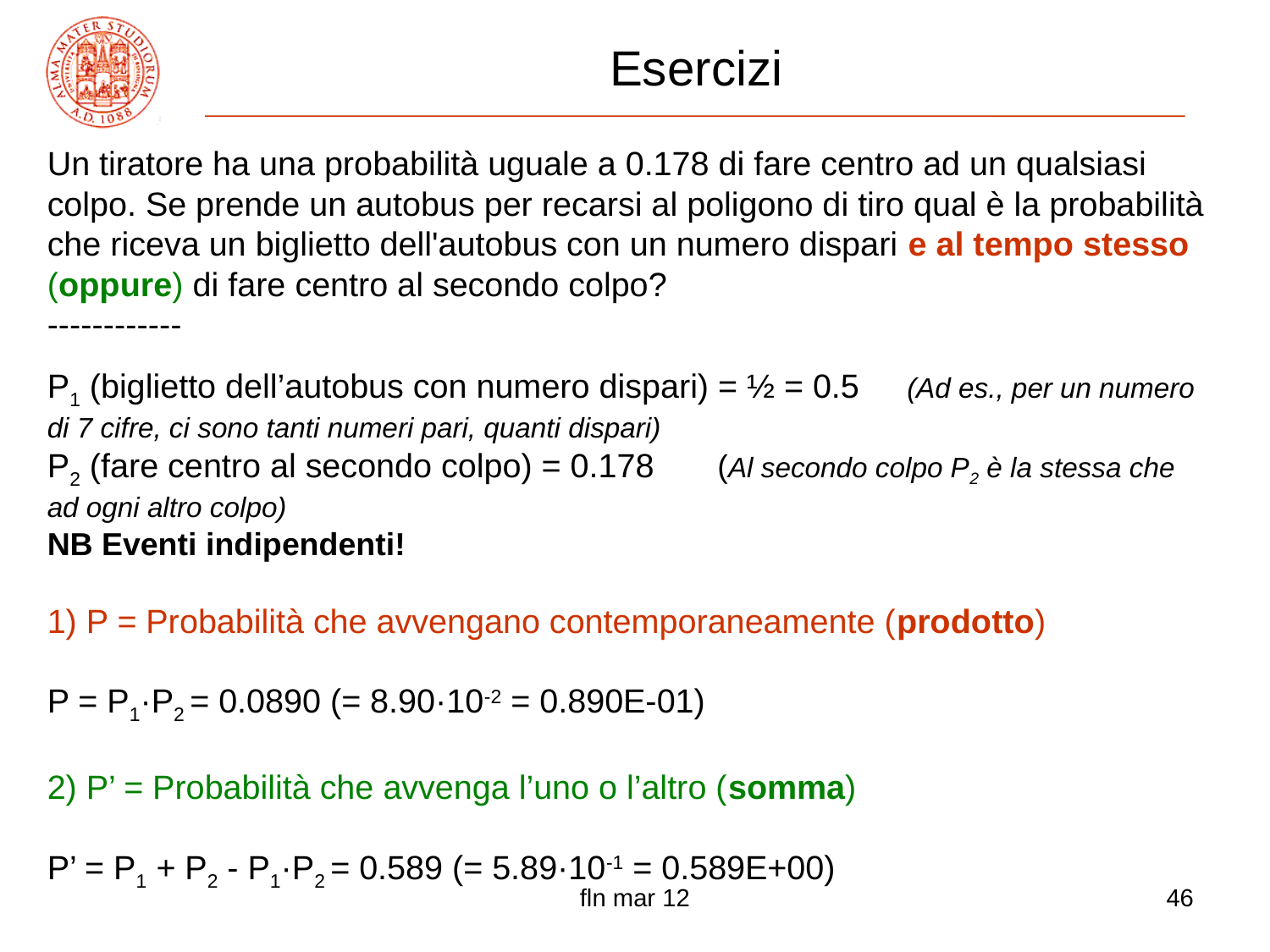

# Esercizi
Un tiratore ha una probabilità uguale a 0.178 di fare centro ad un qualsiasi colpo. Se prende un autobus per recarsi al poligono di tiro qual è la probabilità che riceva un biglietto dell'autobus con un numero dispari e al tempo stesso (oppure) di fare centro al secondo colpo?
------------

P1 (biglietto dell’autobus con numero dispari) = ½ = 0.5     (Ad es., per un numero di 7 cifre, ci sono tanti numeri pari, quanti dispari)
P2 (fare centro al secondo colpo) = 0.178       (Al secondo colpo P2 è la stessa che ad ogni altro colpo)
NB Eventi indipendenti!

1) P = Probabilità che avvengano contemporaneamente (prodotto)

P = P1·P2 = 0.0890 (= 8.90·10-2 = 0.890E-01)

2) P’ = Probabilità che avvenga l’uno o l’altro (somma)

P’ = P1 + P2 - P1·P2 = 0.589 (= 5.89·10-1 = 0.589E+00)
fln mar 12
46